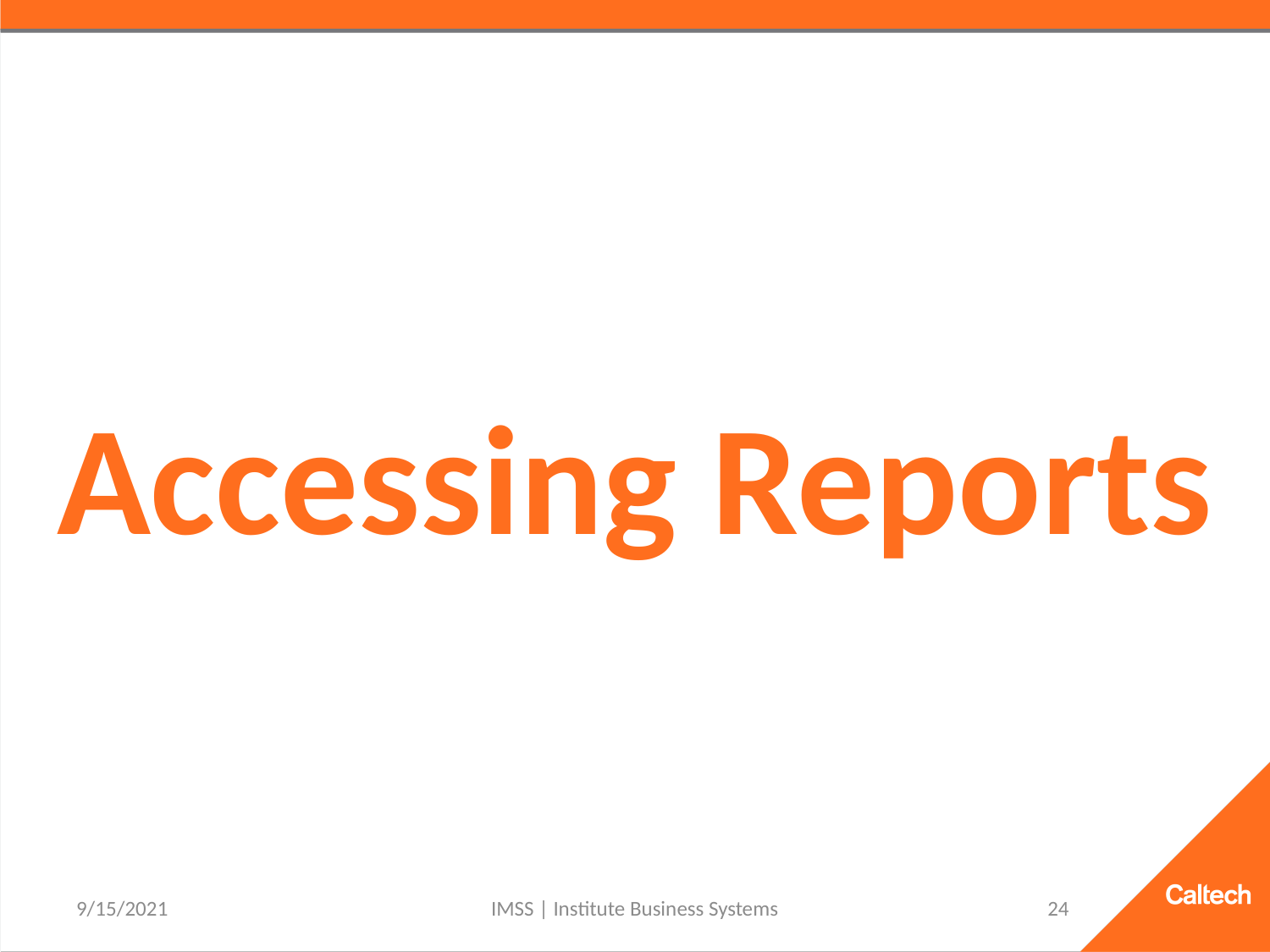

# Accessing Reports
9/15/2021
IMSS | Institute Business Systems
24